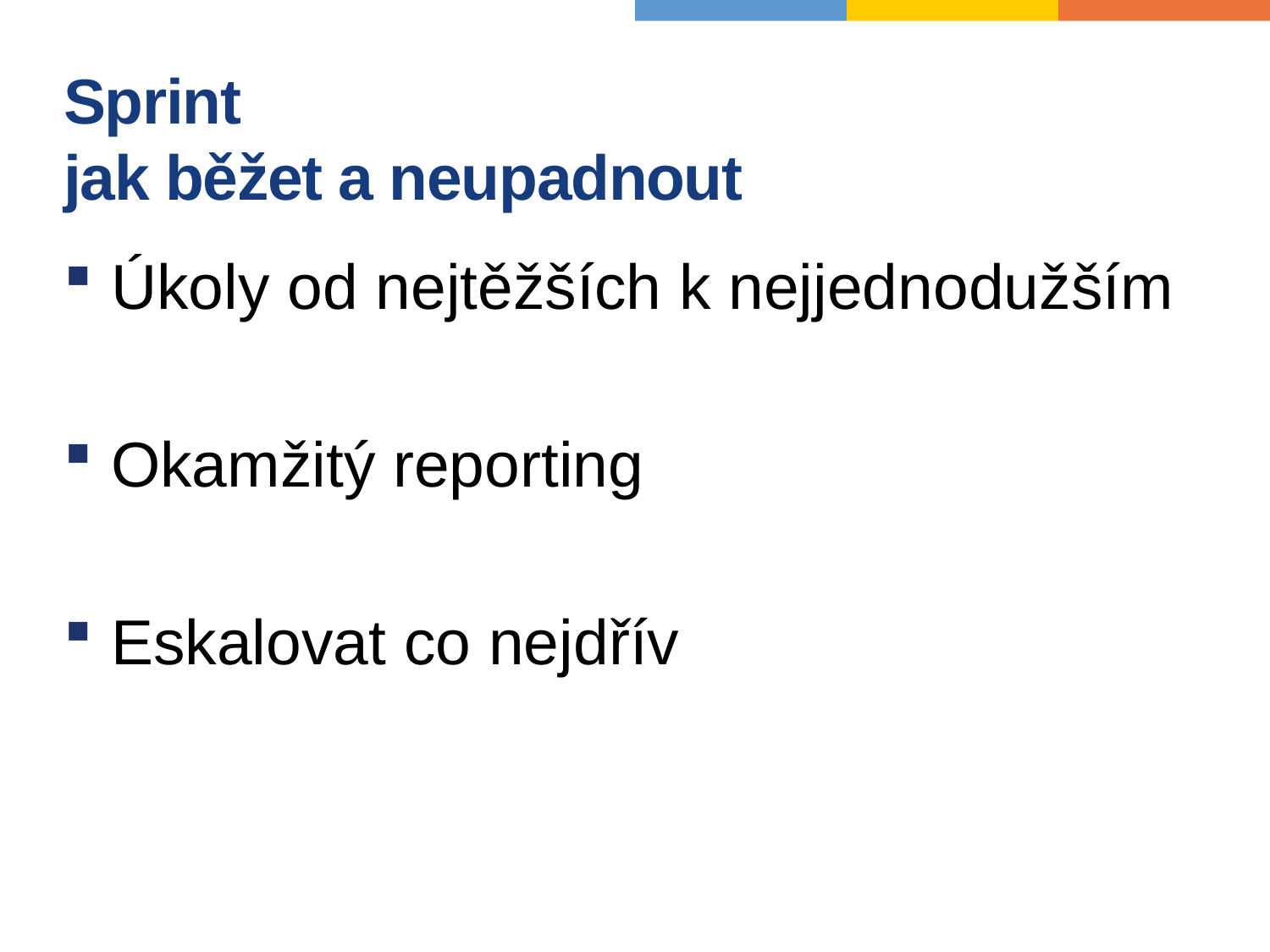

# Sprint jak běžet a neupadnout
Úkoly od nejtěžších k nejjednodužším

Okamžitý reporting

Eskalovat co nejdřív